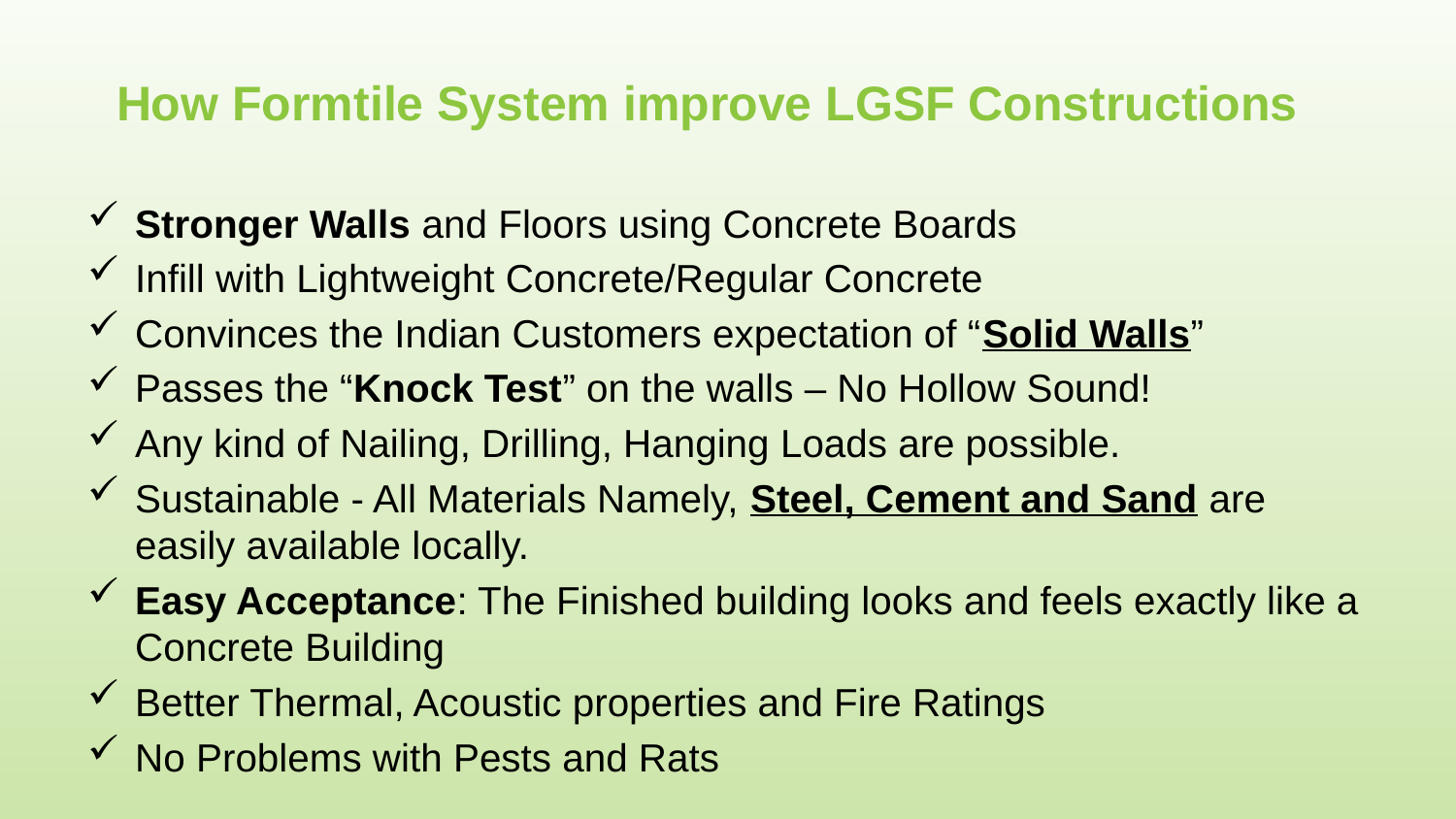

# How Formtile System improve LGSF Constructions
Stronger Walls and Floors using Concrete Boards
Infill with Lightweight Concrete/Regular Concrete
Convinces the Indian Customers expectation of “Solid Walls”
Passes the “Knock Test” on the walls – No Hollow Sound!
Any kind of Nailing, Drilling, Hanging Loads are possible.
Sustainable - All Materials Namely, Steel, Cement and Sand are easily available locally.
Easy Acceptance: The Finished building looks and feels exactly like a Concrete Building
Better Thermal, Acoustic properties and Fire Ratings
No Problems with Pests and Rats